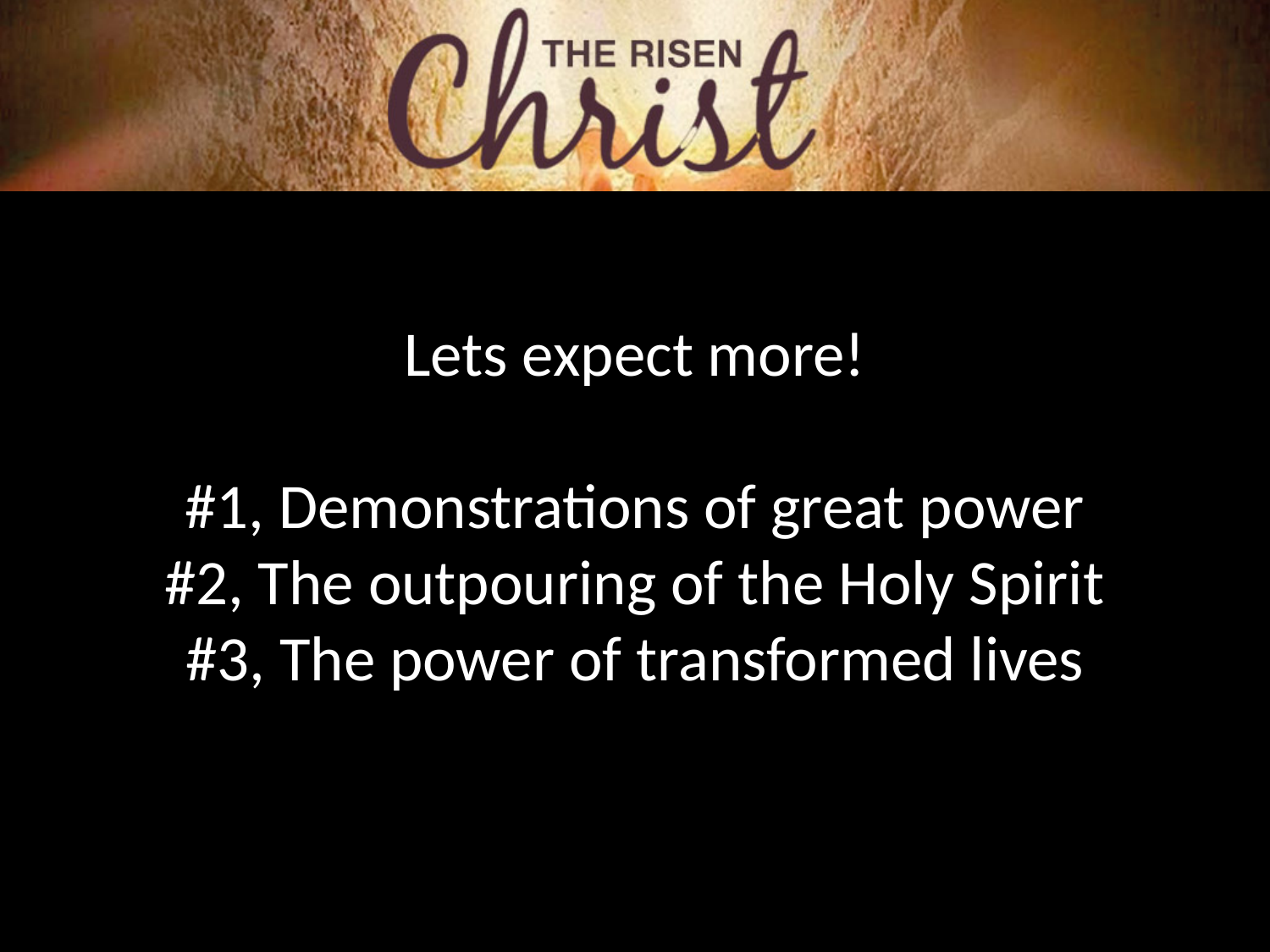

Lets expect more!

#1, Demonstrations of great power
#2, The outpouring of the Holy Spirit
#3, The power of transformed lives